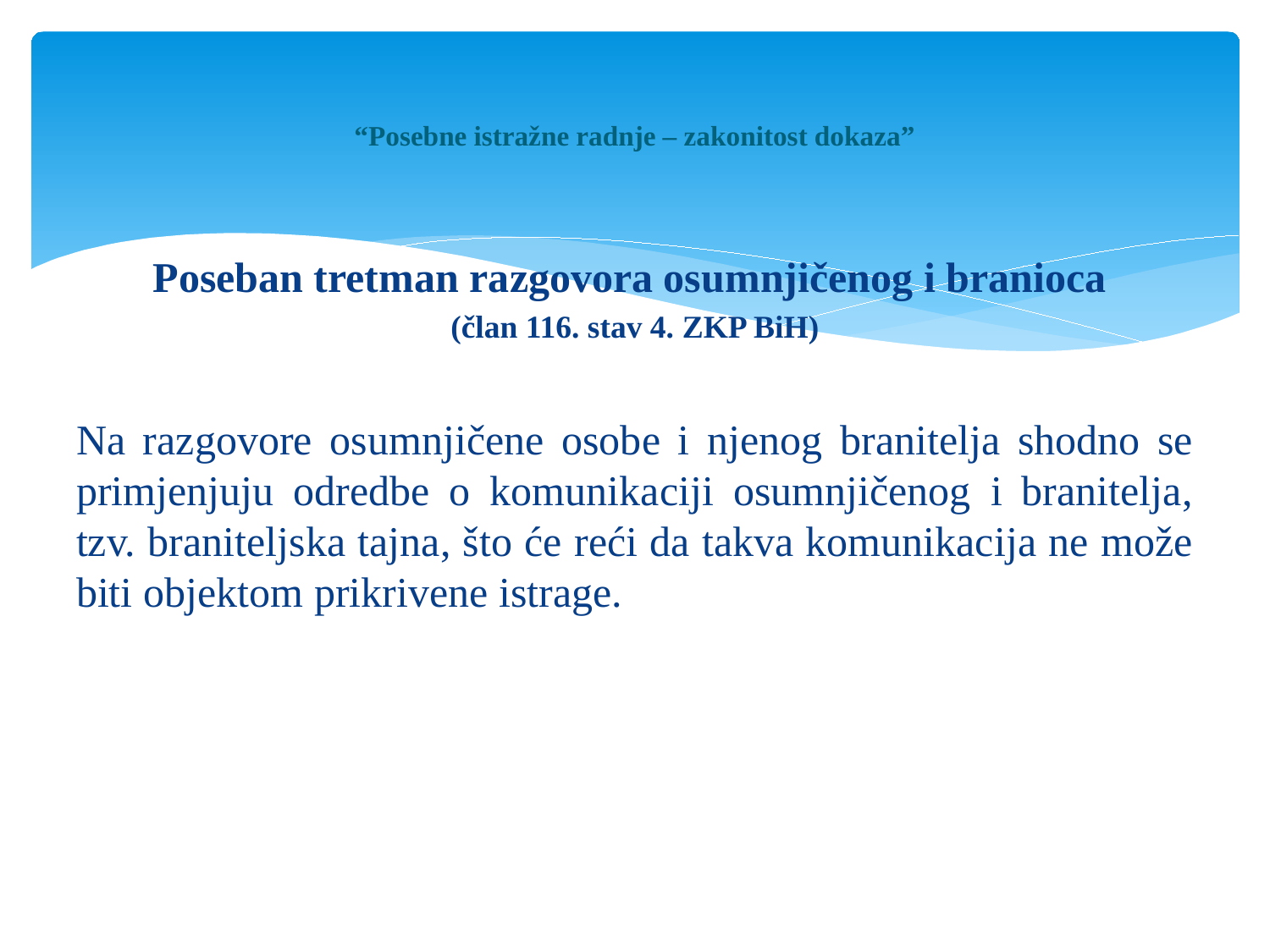

# “Posebne istražne radnje – zakonitost dokaza”
Poseban tretman razgovora osumnjičenog i branioca
(član 116. stav 4. ZKP BiH)

Na razgovore osumnjičene osobe i njenog branitelja shodno se primjenjuju odredbe o komunikaciji osumnjičenog i branitelja, tzv. braniteljska tajna, što će reći da takva komunikacija ne može biti objektom prikrivene istrage.